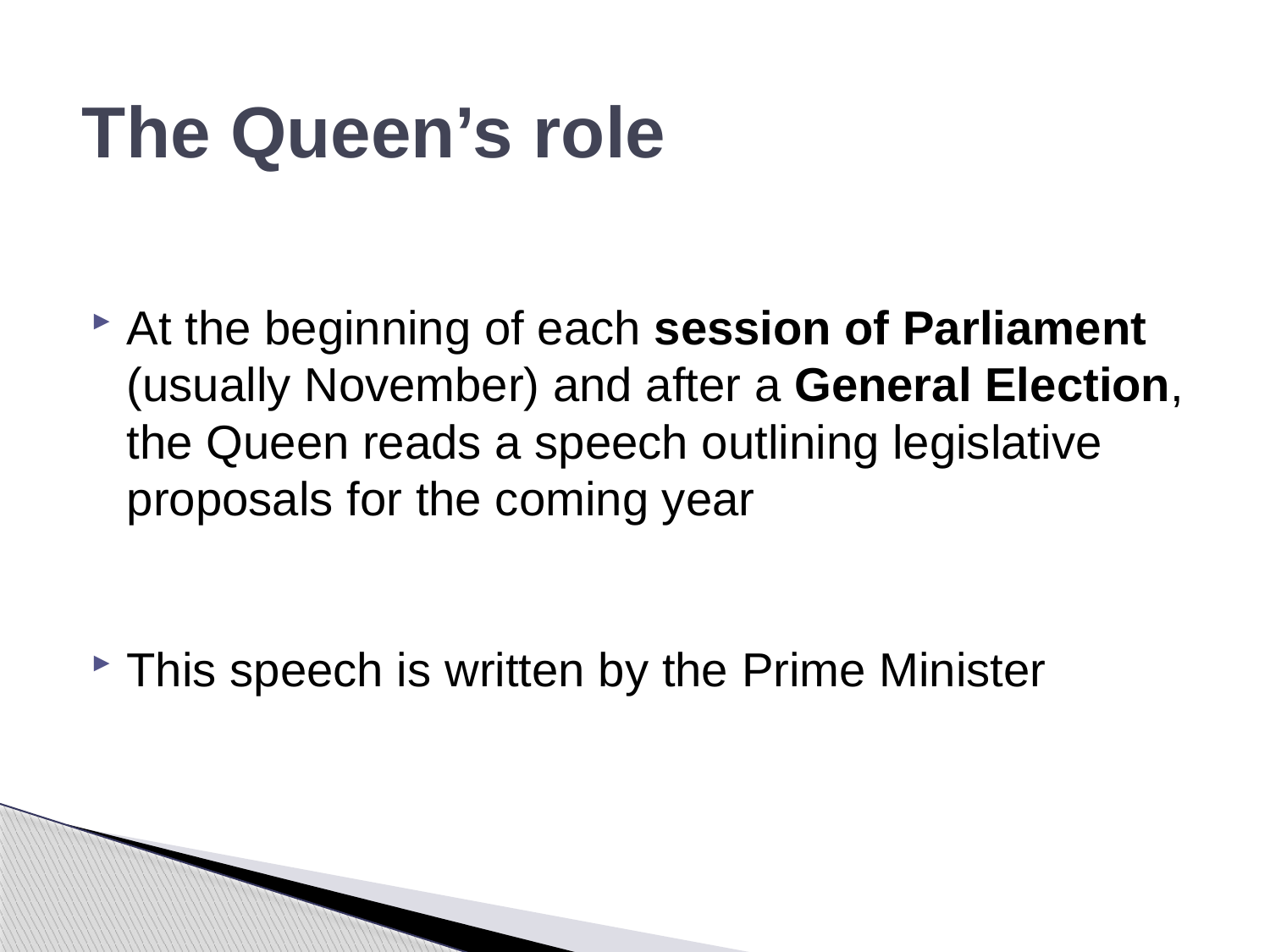

# The Queen’s role

At the beginning of each session of Parliament (usually November) and after a General Election, the Queen reads a speech outlining legislative proposals for the coming year

This speech is written by the Prime Minister